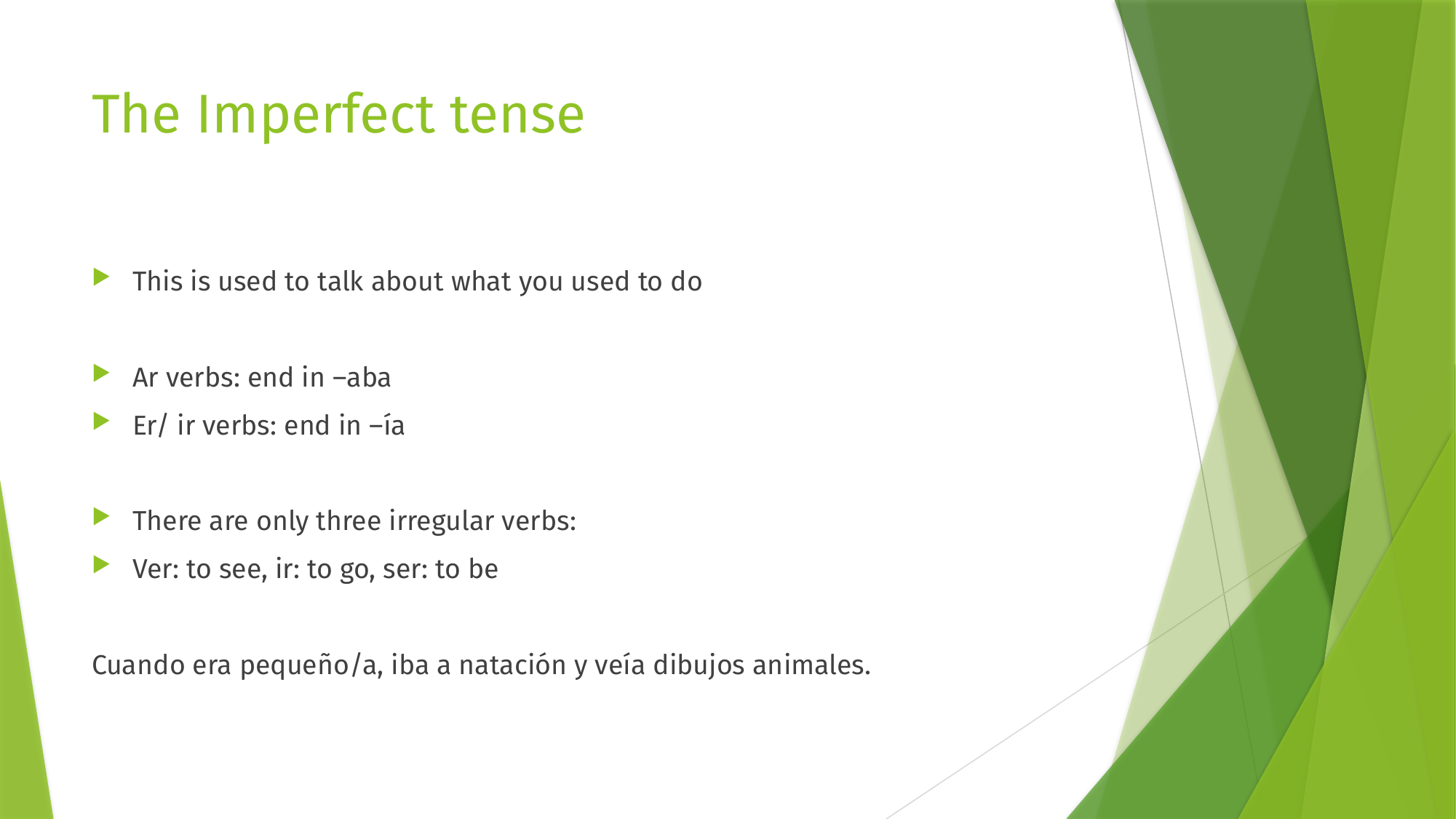

# The Imperfect tense
This is used to talk about what you used to do

Ar verbs: end in –aba
Er/ ir verbs: end in –ía

There are only three irregular verbs:
Ver: to see, ir: to go, ser: to be

Cuando era pequeño/a, iba a natación y veía dibujos animales.